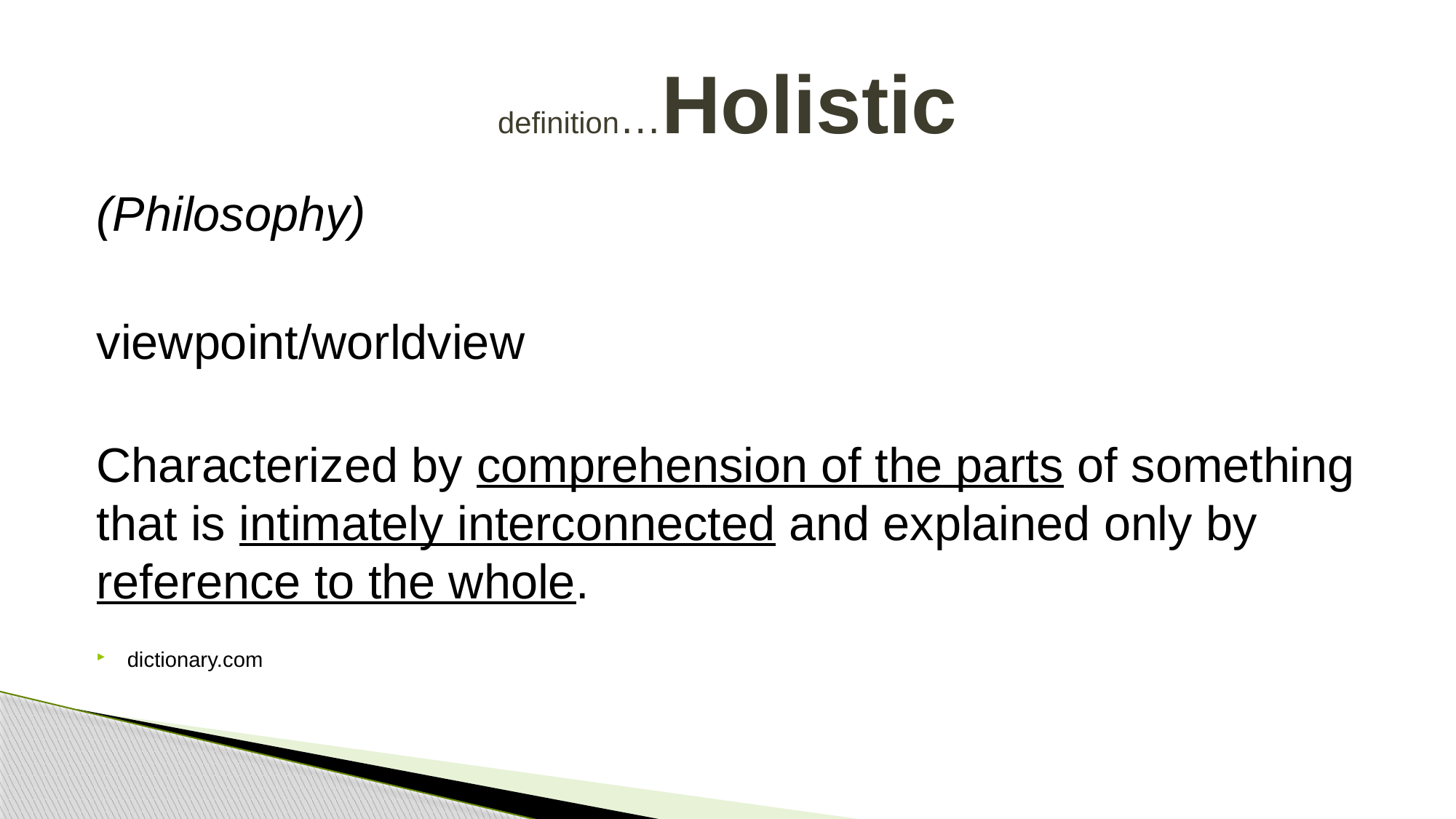

# definition…Holistic
(Philosophy)

viewpoint/worldview
Characterized by comprehension of the parts of something that is intimately interconnected and explained only by reference to the whole.

dictionary.com